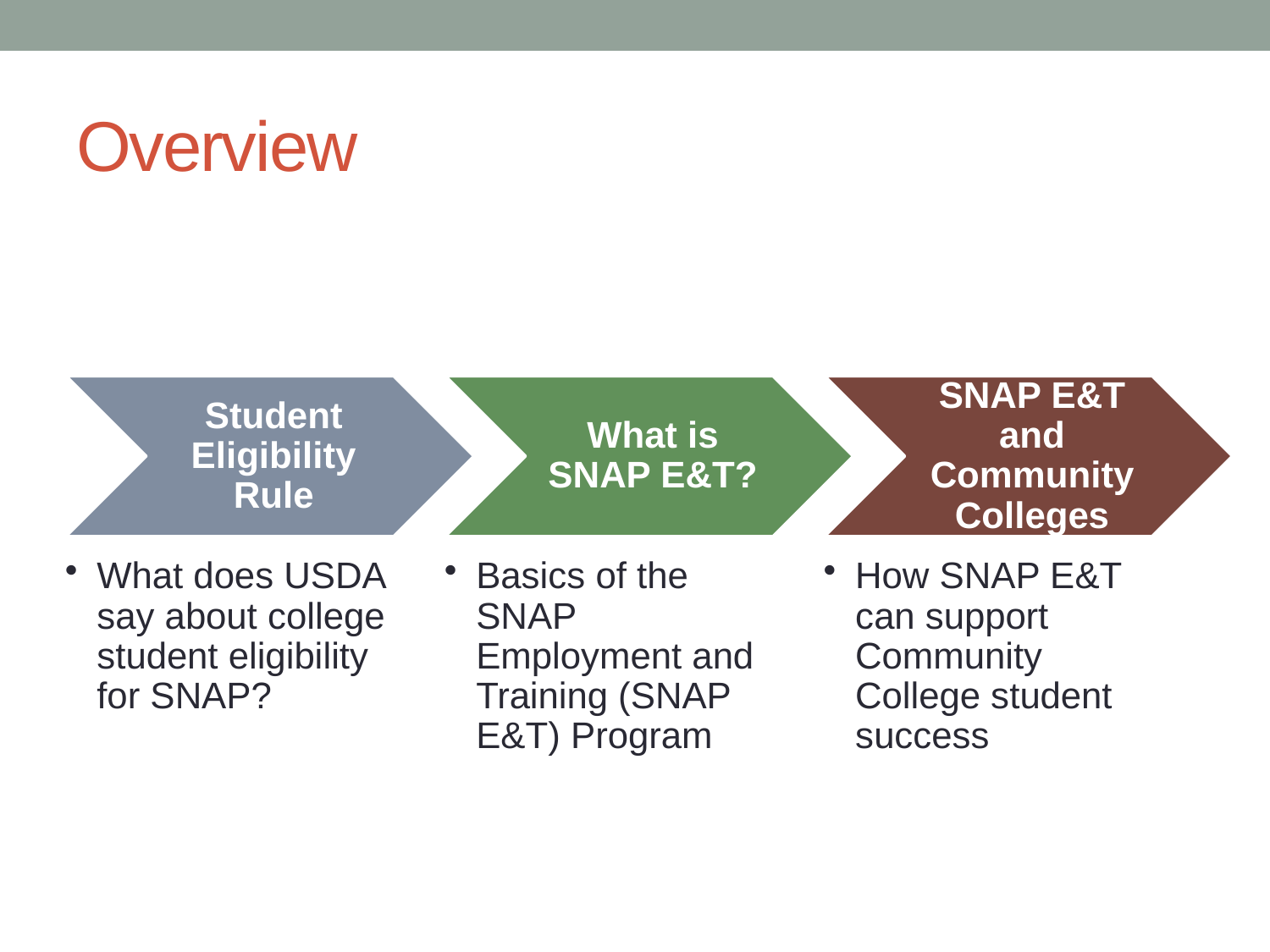

# Overview
Student Eligibility Rule
What does USDA say about college student eligibility for SNAP?
What is SNAP E&T?
Basics of the SNAP Employment and Training (SNAP E&T) Program
SNAP E&T and Community Colleges
How SNAP E&T can support Community College student success